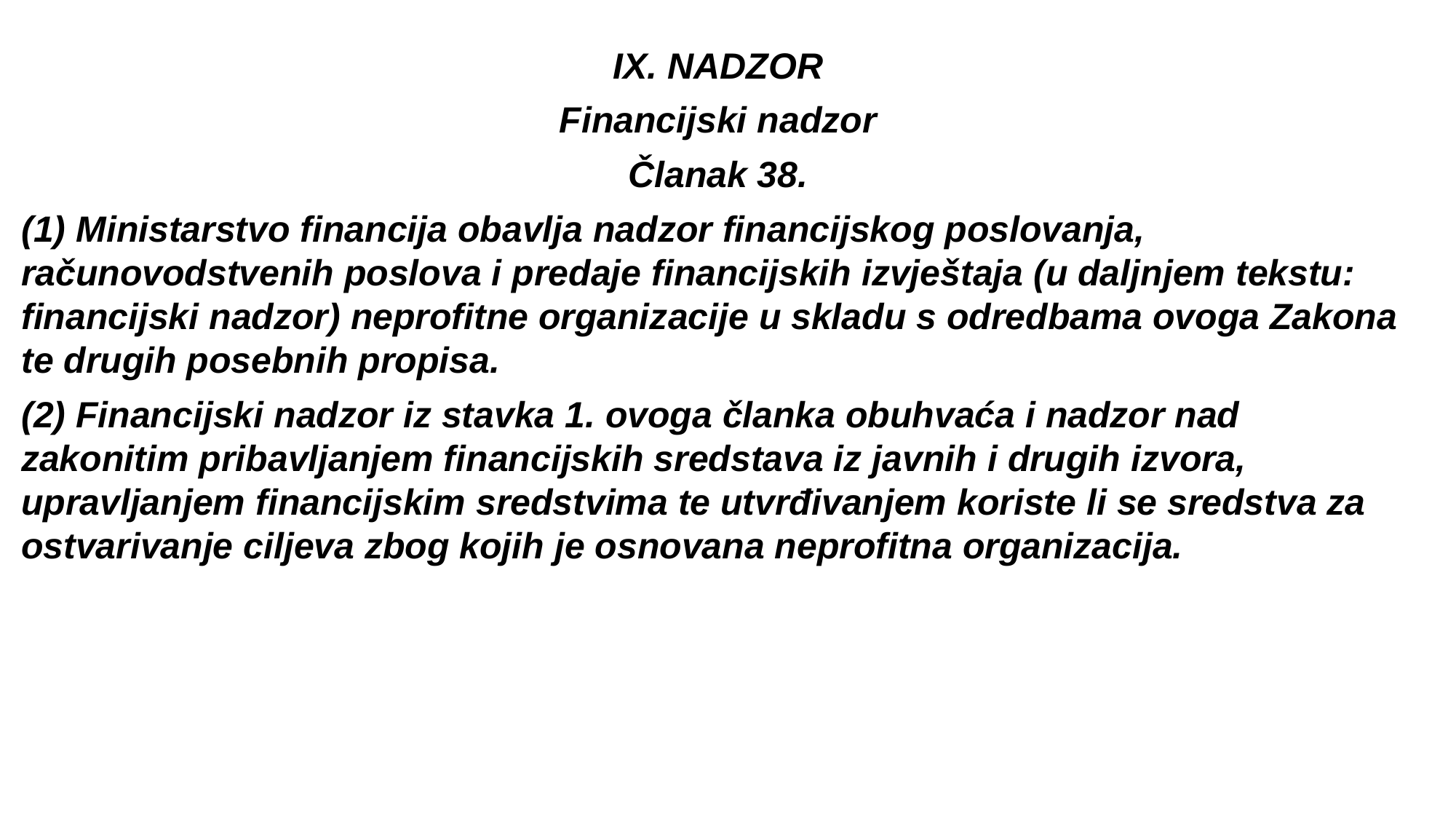

IX. NADZOR
Financijski nadzor
Članak 38.
(1) Ministarstvo financija obavlja nadzor financijskog poslovanja, računovodstvenih poslova i predaje financijskih izvještaja (u daljnjem tekstu: financijski nadzor) neprofitne organizacije u skladu s odredbama ovoga Zakona te drugih posebnih propisa.
(2) Financijski nadzor iz stavka 1. ovoga članka obuhvaća i nadzor nad zakonitim pribavljanjem financijskih sredstava iz javnih i drugih izvora, upravljanjem financijskim sredstvima te utvrđivanjem koriste li se sredstva za ostvarivanje ciljeva zbog kojih je osnovana neprofitna organizacija.